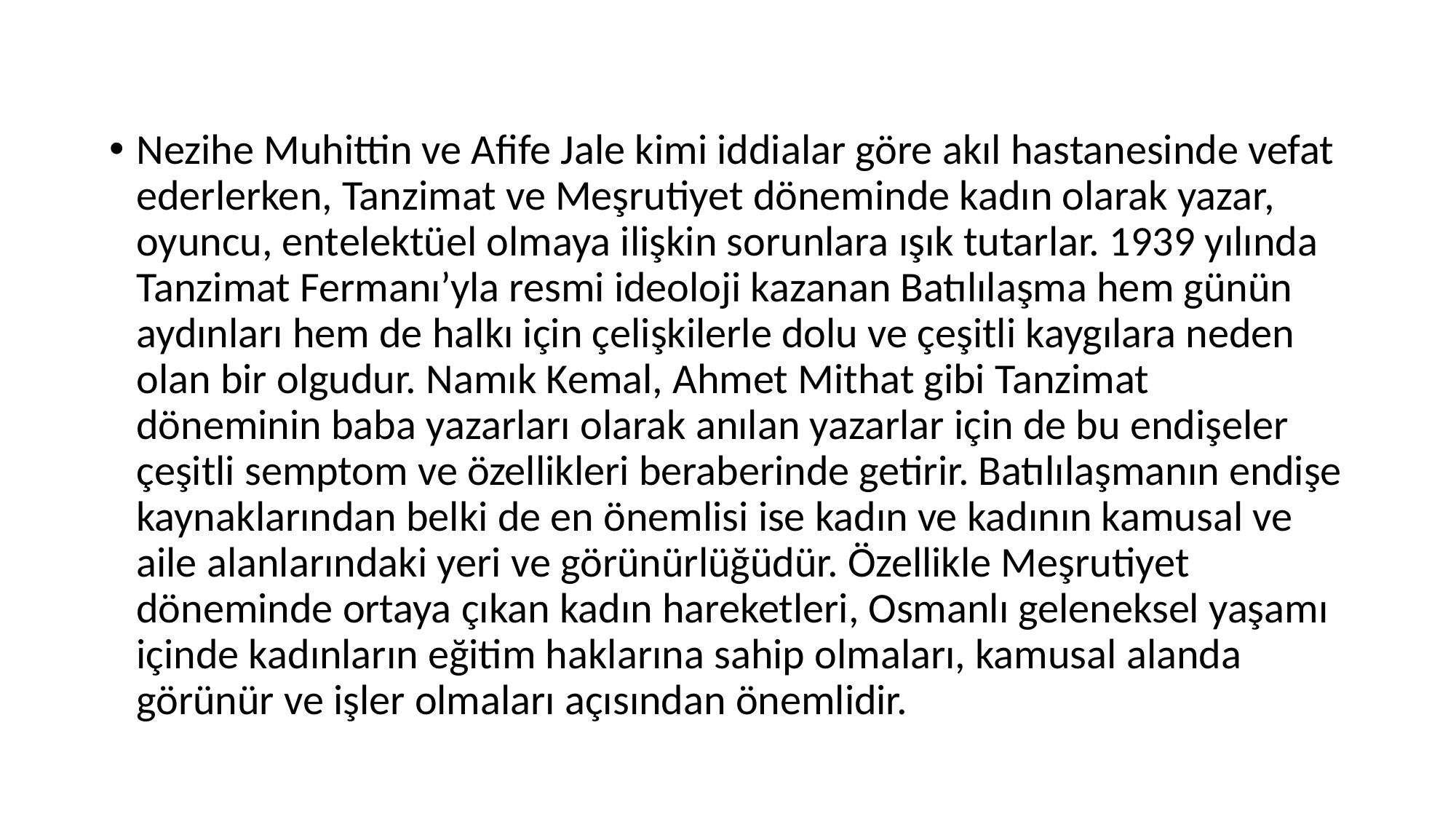

Nezihe Muhittin ve Afife Jale kimi iddialar göre akıl hastanesinde vefat ederlerken, Tanzimat ve Meşrutiyet döneminde kadın olarak yazar, oyuncu, entelektüel olmaya ilişkin sorunlara ışık tutarlar. 1939 yılında Tanzimat Fermanı’yla resmi ideoloji kazanan Batılılaşma hem günün aydınları hem de halkı için çelişkilerle dolu ve çeşitli kaygılara neden olan bir olgudur. Namık Kemal, Ahmet Mithat gibi Tanzimat döneminin baba yazarları olarak anılan yazarlar için de bu endişeler çeşitli semptom ve özellikleri beraberinde getirir. Batılılaşmanın endişe kaynaklarından belki de en önemlisi ise kadın ve kadının kamusal ve aile alanlarındaki yeri ve görünürlüğüdür. Özellikle Meşrutiyet döneminde ortaya çıkan kadın hareketleri, Osmanlı geleneksel yaşamı içinde kadınların eğitim haklarına sahip olmaları, kamusal alanda görünür ve işler olmaları açısından önemlidir.